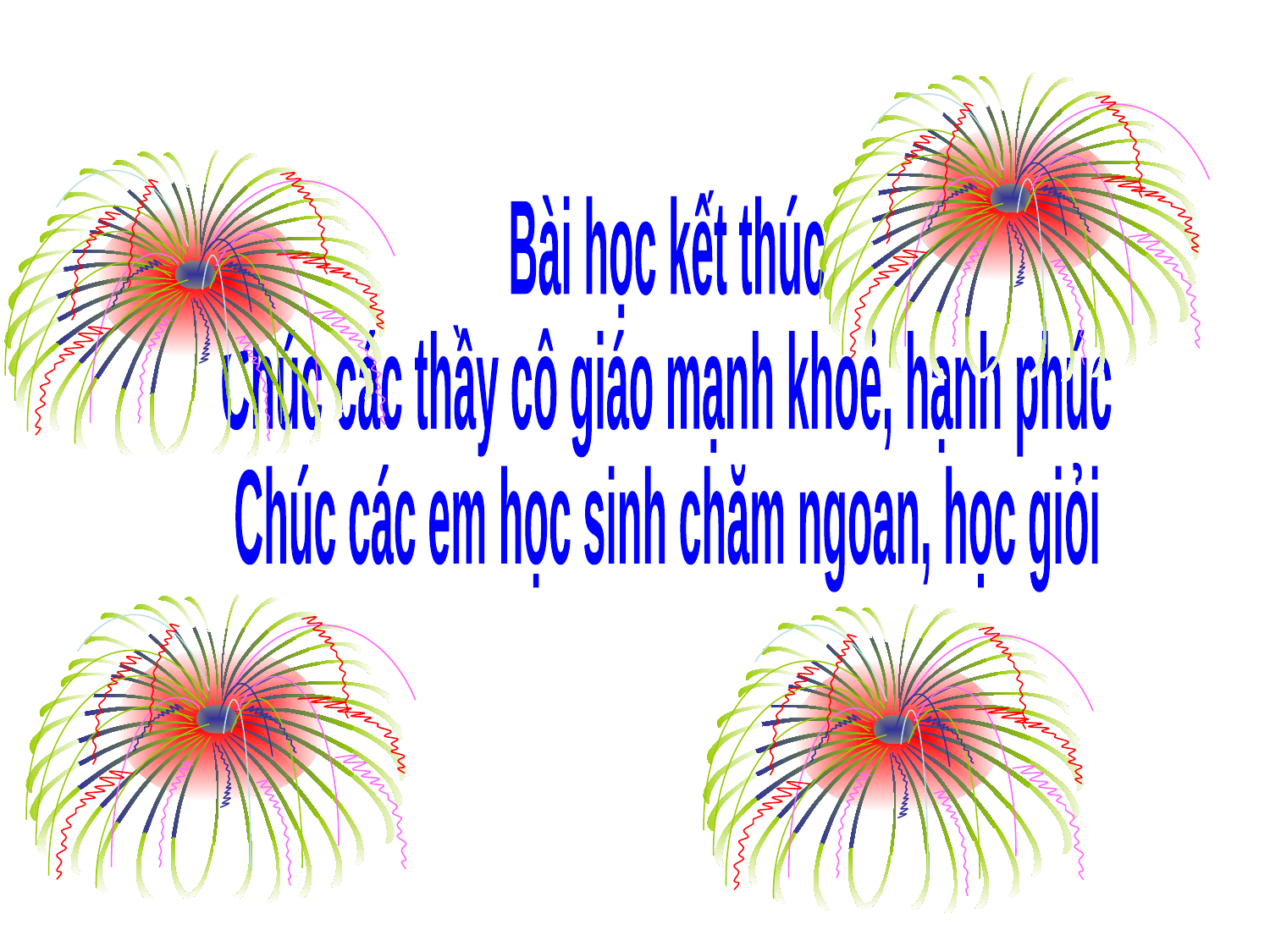

Bài học kết thúc
Chúc các thầy cô giáo mạnh khoẻ, hạnh phúc
Chúc các em học sinh chăm ngoan, học giỏi